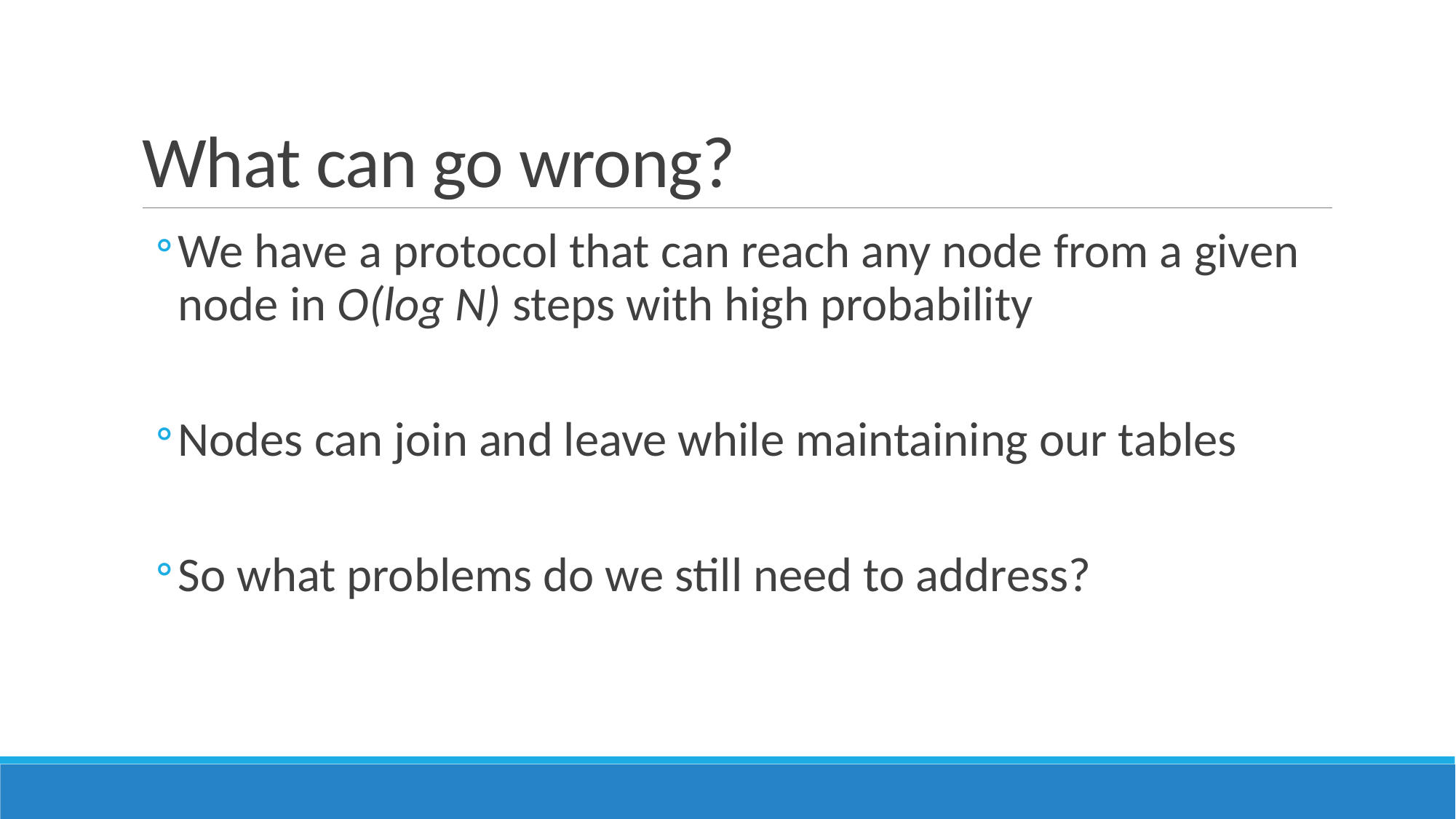

# What can go wrong?
We have a protocol that can reach any node from a given node in O(log N) steps with high probability

Nodes can join and leave while maintaining our tables

So what problems do we still need to address?